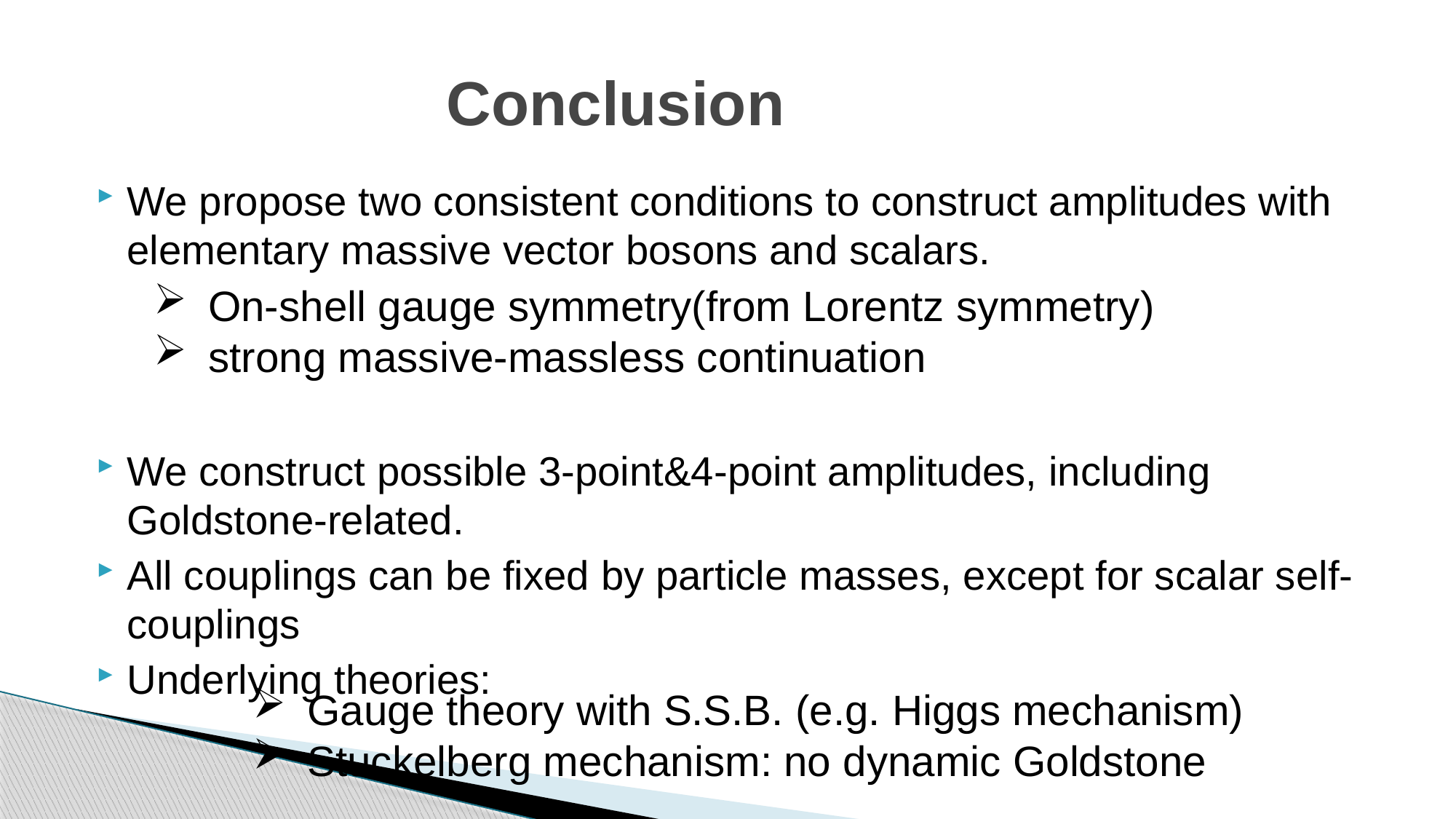

# Conclusion
We propose two consistent conditions to construct amplitudes with elementary massive vector bosons and scalars.

We construct possible 3-point&4-point amplitudes, including Goldstone-related.
All couplings can be fixed by particle masses, except for scalar self-couplings
Underlying theories:

On-shell gauge symmetry(from Lorentz symmetry)
strong massive-massless continuation
Gauge theory with S.S.B. (e.g. Higgs mechanism)
Stuckelberg mechanism: no dynamic Goldstone

32